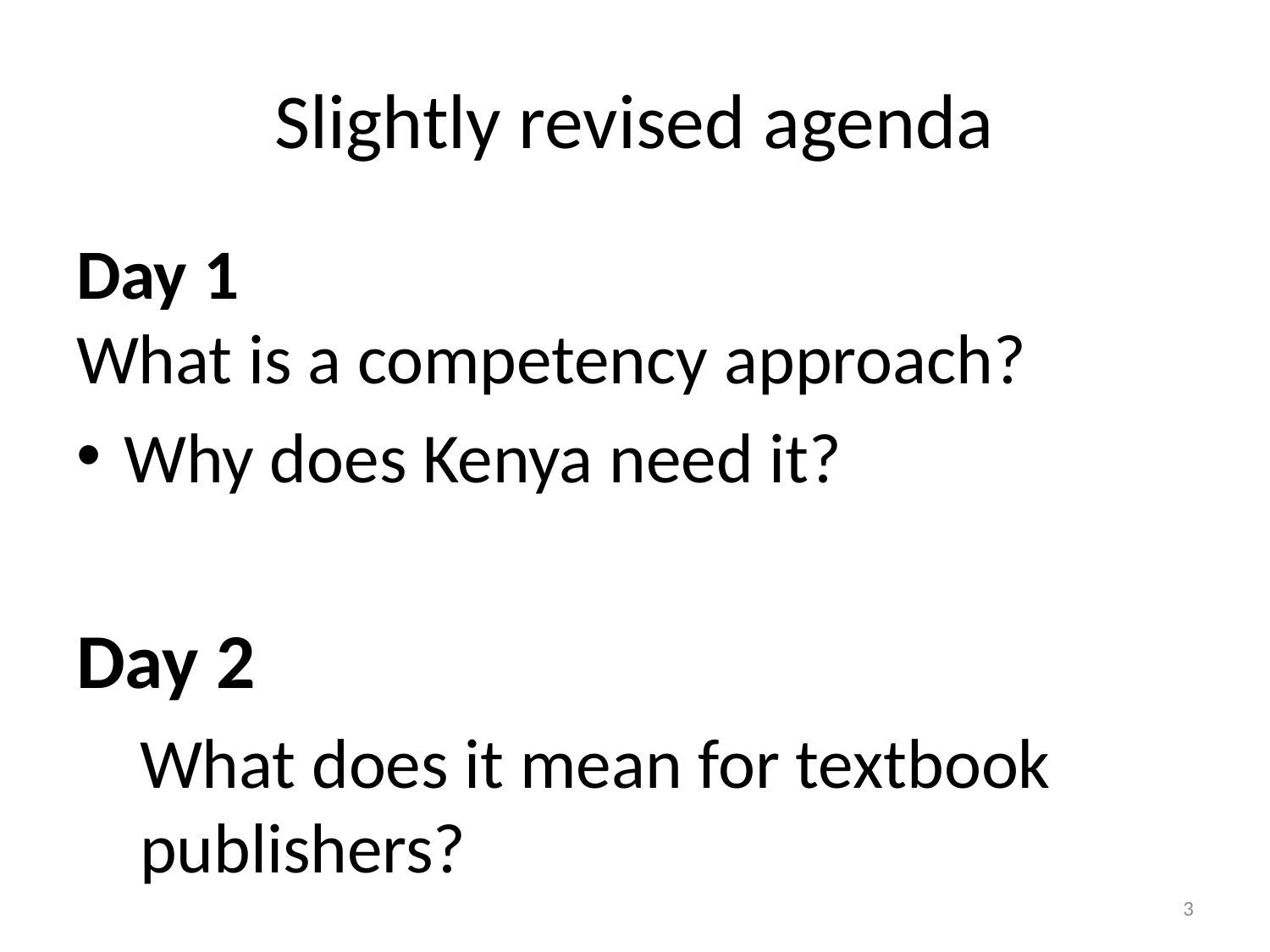

# Slightly revised agenda
Day 1
What is a competency approach?
Why does Kenya need it?

Day 2
What does it mean for textbook publishers?
3